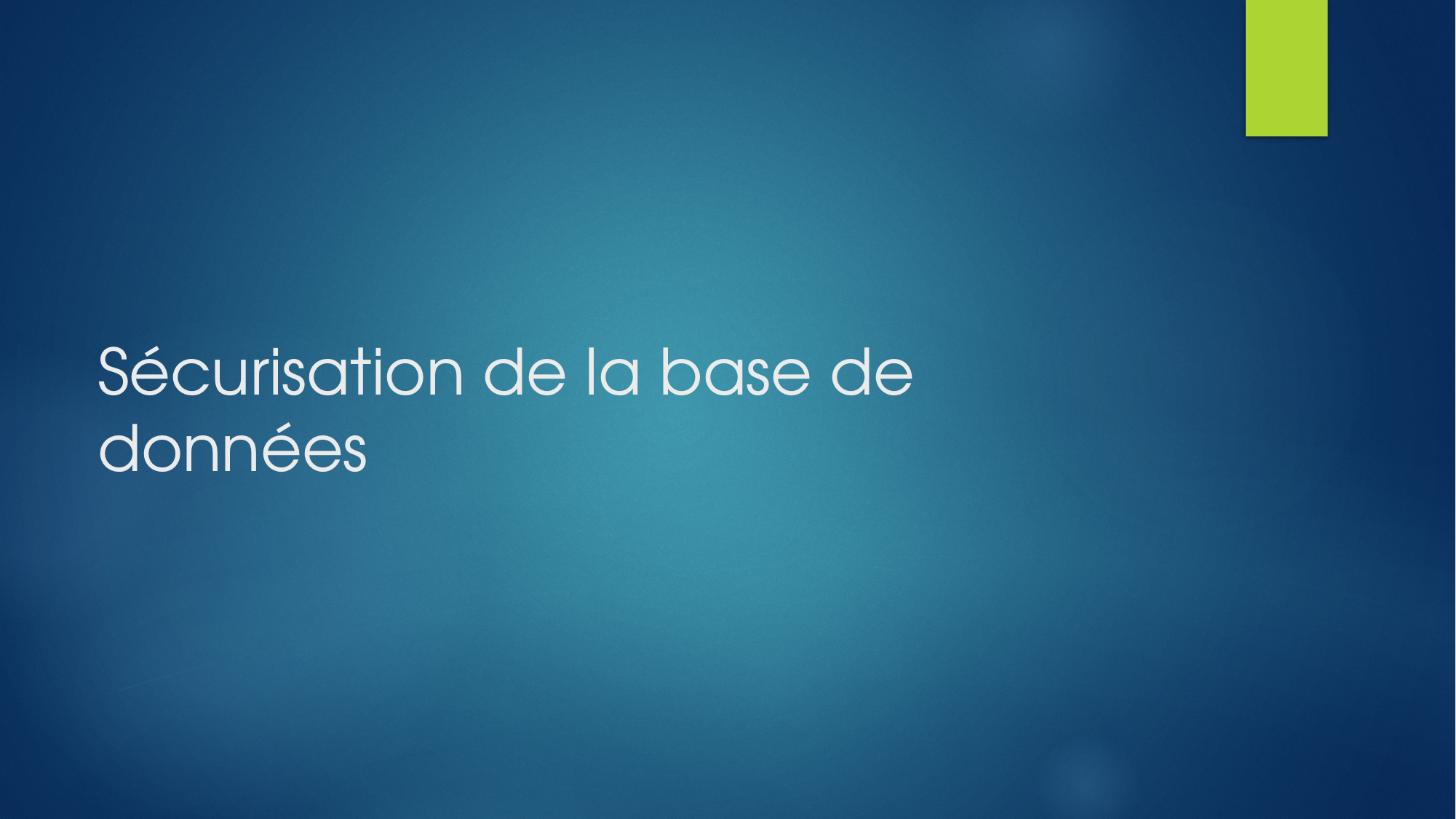

# Sécurisation de la base de données